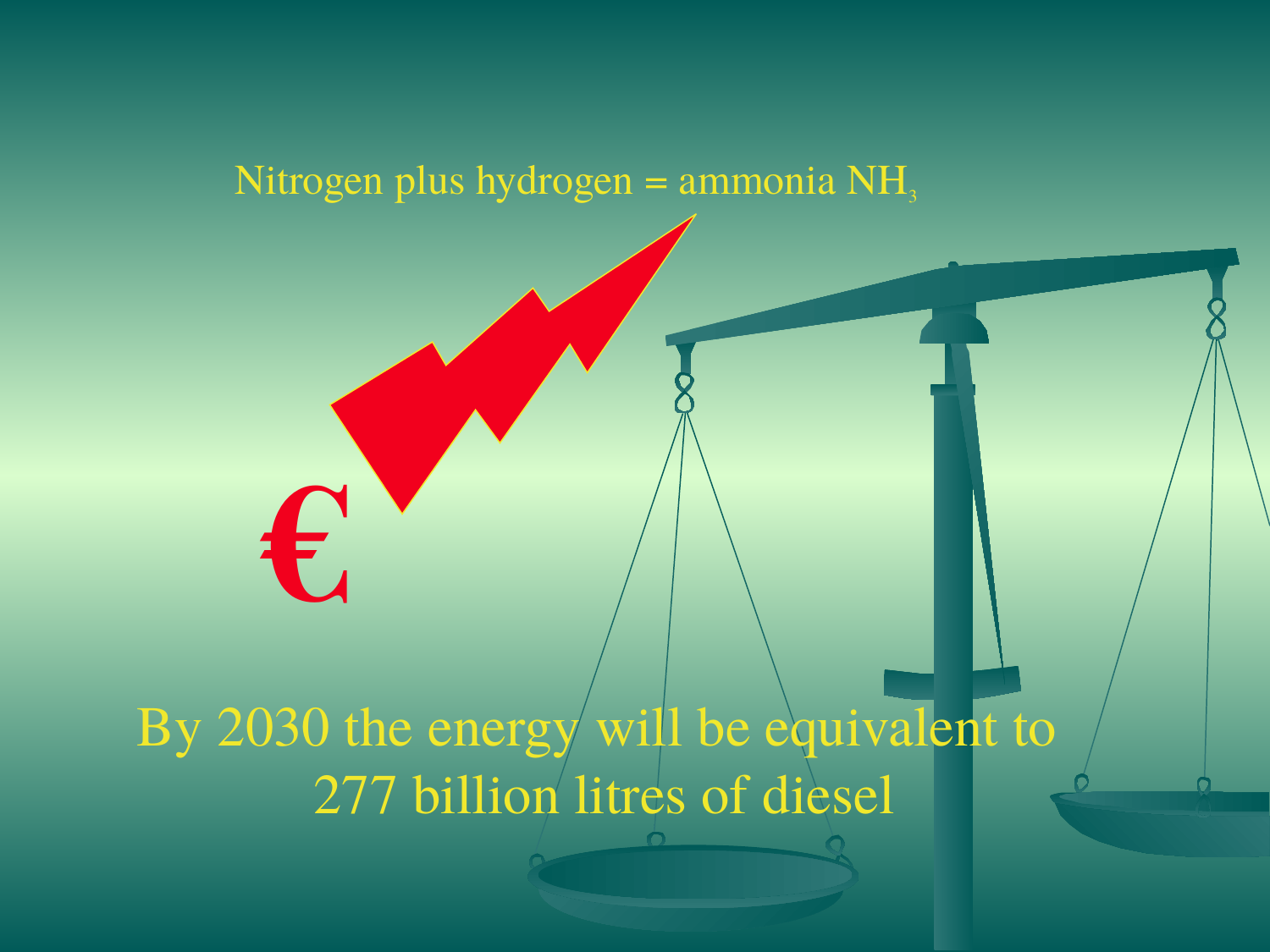

Nitrogen plus hydrogen = ammonia NH3

€
By 2030 the energy will be equivalent to
277 billion litres of diesel